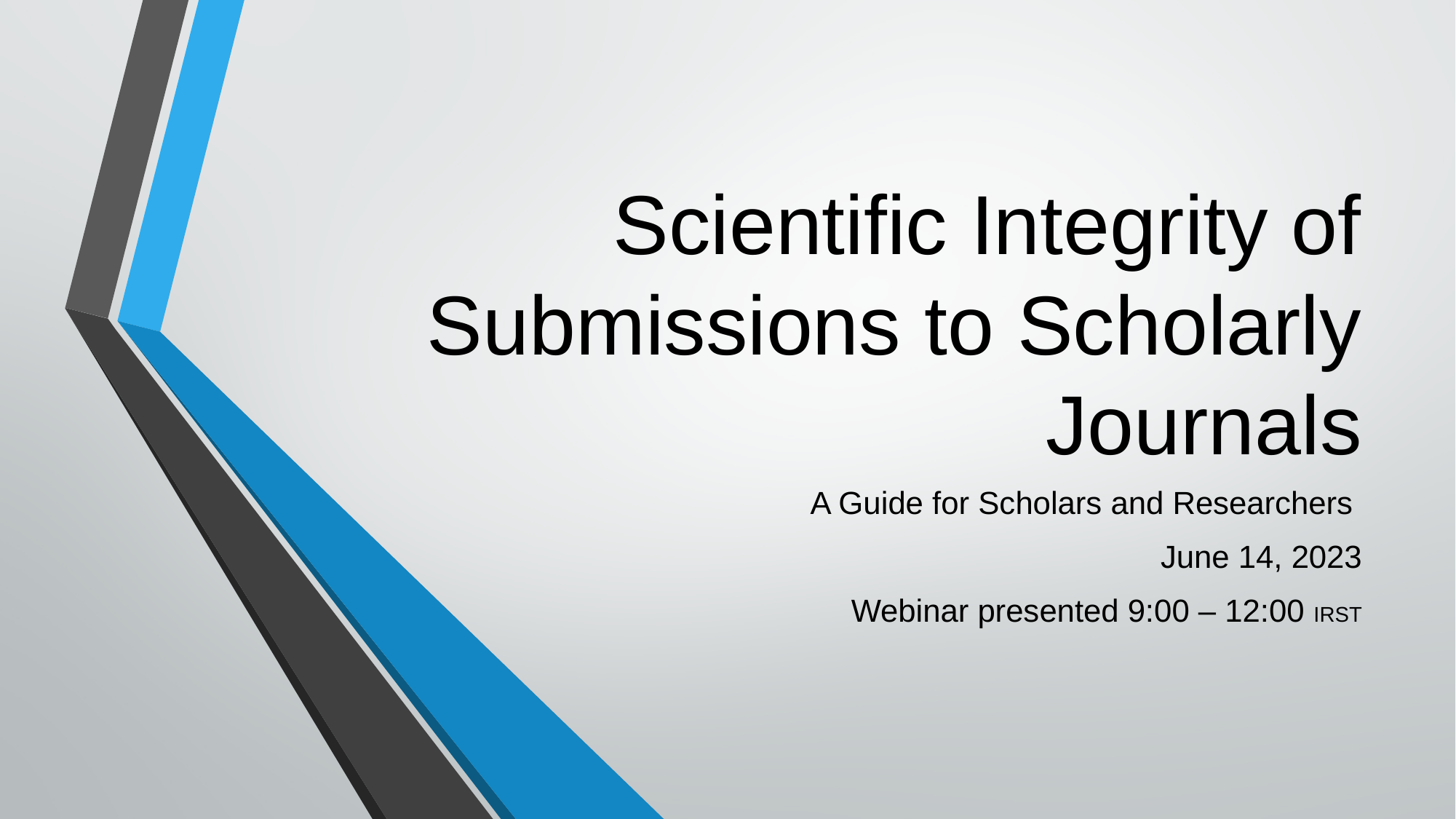

# Scientific Integrity of Submissions to Scholarly Journals
A Guide for Scholars and Researchers
June 14, 2023
Webinar presented 9:00 – 12:00 IRST